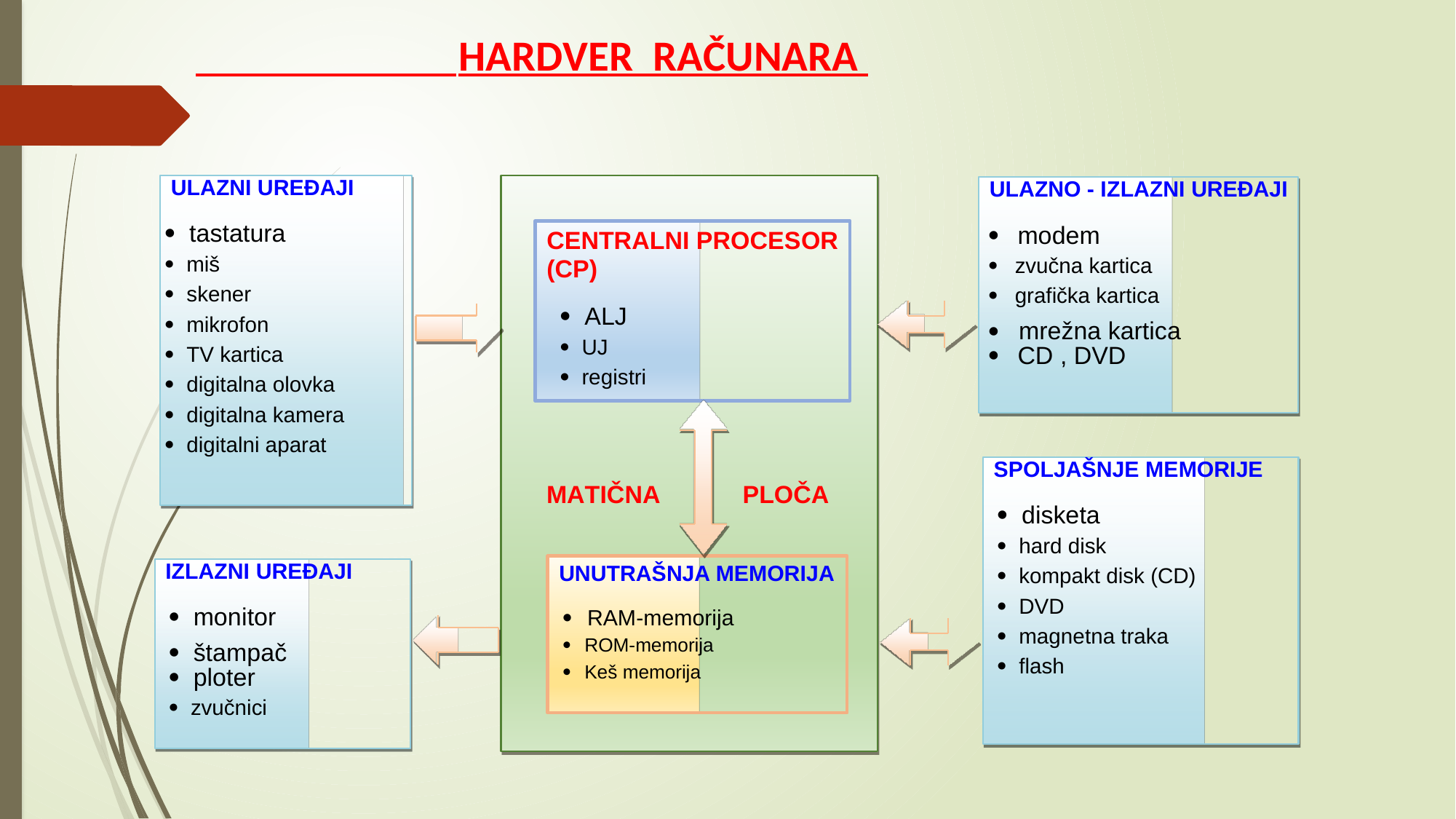

HARDVER  RAČUNARA

ULAZNI UREĐAJI
•  tastatura
•  miš
•  skener
•  mikrofon
•  TV kartica
•  digitalna olovka
•  digitalna kamera
•  digitalni aparat

CENTRALNI PROCESOR (CP)
•  ALJ
•  UJ
•  registri
MATIČNA            PLOČA
UNUTRAŠNJA MEMORIJA
•  RAM-memorija
•  ROM-memorija
•  Keš memorija

ULAZNO - IZLAZNI UREĐAJI
•  modem
•  zvučna kartica
•  grafička kartica
•  CD , DVD

•
mrežna
kartica

SPOLJAŠNJE MEMORIJE
•  disketa
•  hard disk
•  kompakt disk (CD)
•  DVD
•  magnetna traka
•  flash

IZLAZNI UREĐAJI
•  monitor
•  ploter
•  zvučnici

•  štampač